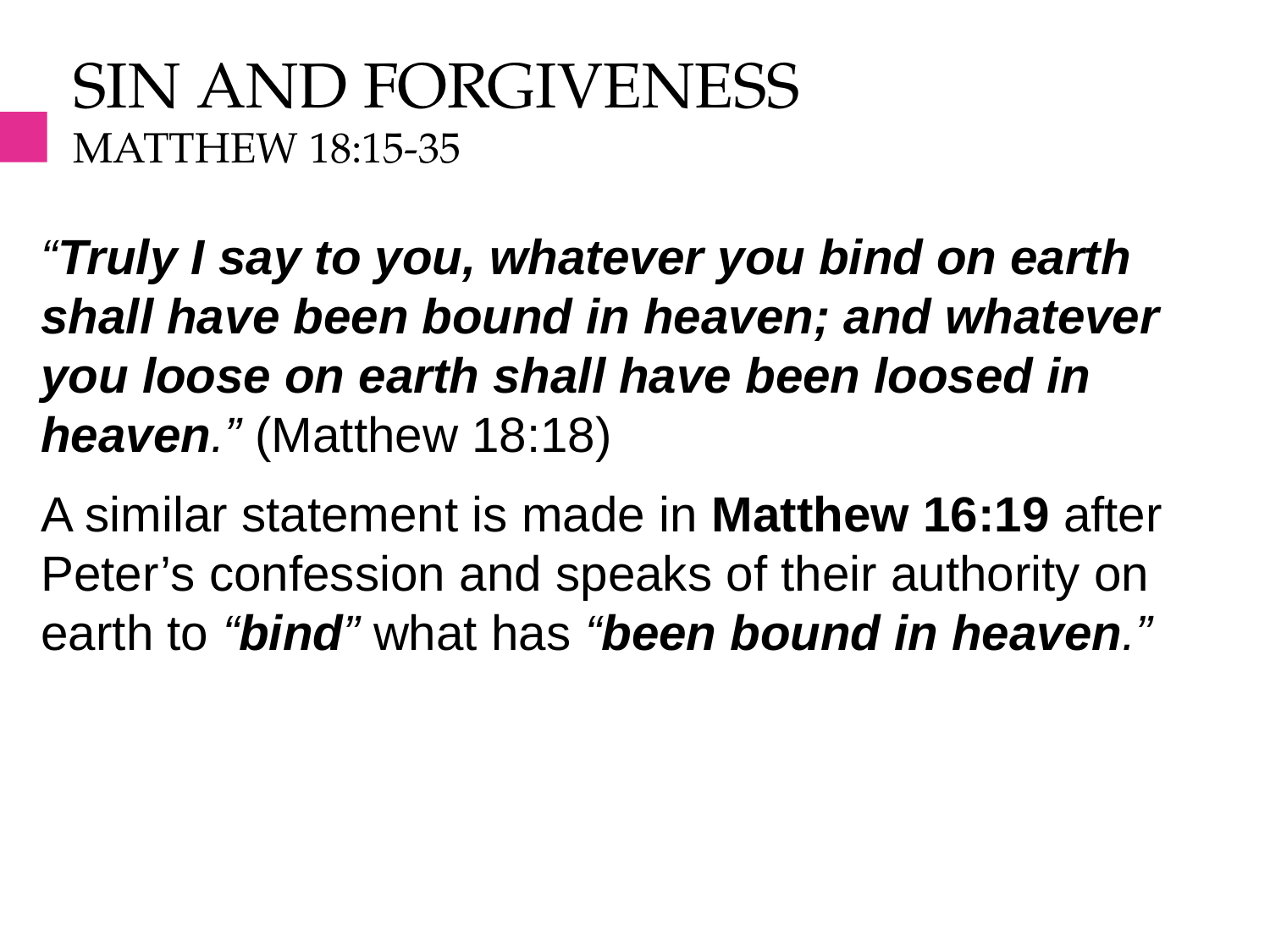

# Sin and forgiveness Matthew 18:15-35
“Truly I say to you, whatever you bind on earth shall have been bound in heaven; and whatever you loose on earth shall have been loosed in heaven.” (Matthew 18:18)
A similar statement is made in Matthew 16:19 after Peter’s confession and speaks of their authority on earth to “bind” what has “been bound in heaven.”